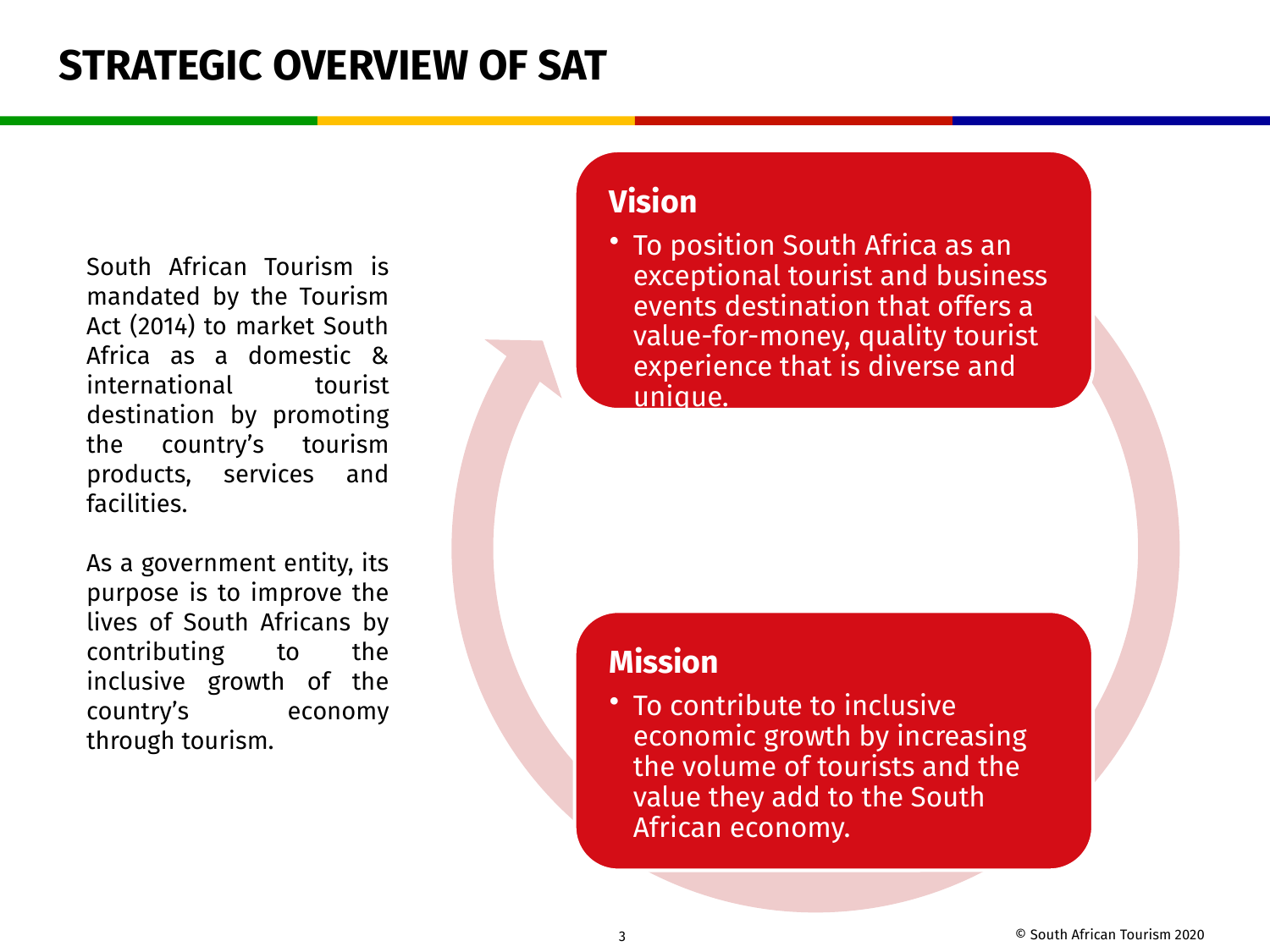

# STRATEGIC OVERVIEW OF SAT
Vision
To position South Africa as an exceptional tourist and business events destination that offers a value-for-money, quality tourist experience that is diverse and unique.
Mission
To contribute to inclusive economic growth by increasing the volume of tourists and the value they add to the South African economy.
South African Tourism is mandated by the Tourism Act (2014) to market South Africa as a domestic & international tourist destination by promoting the country’s tourism products, services and facilities.

As a government entity, its purpose is to improve the lives of South Africans by contributing to the inclusive growth of the country’s economy through tourism.